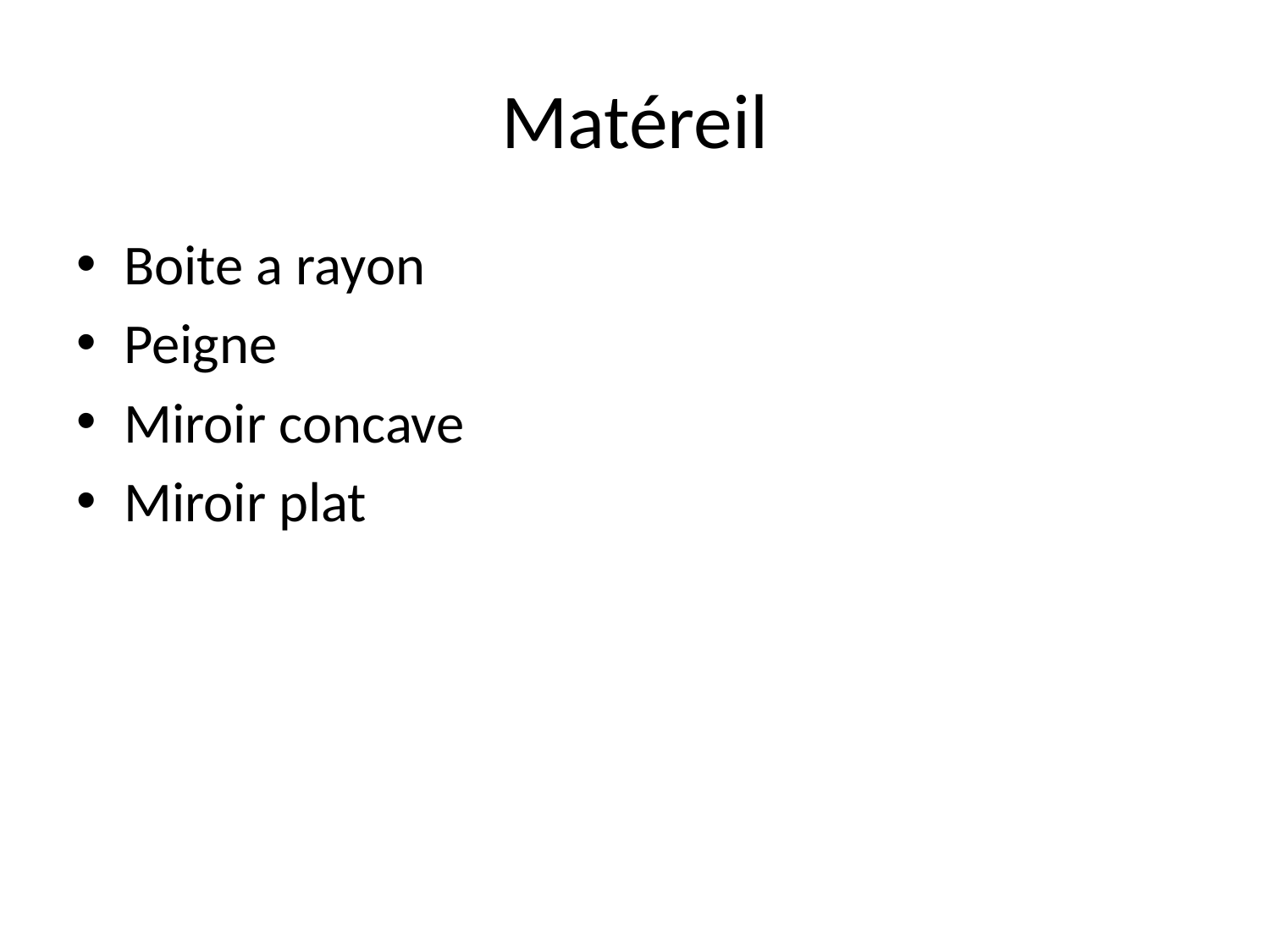

# Matéreil
Boite a rayon
Peigne
Miroir concave
Miroir plat